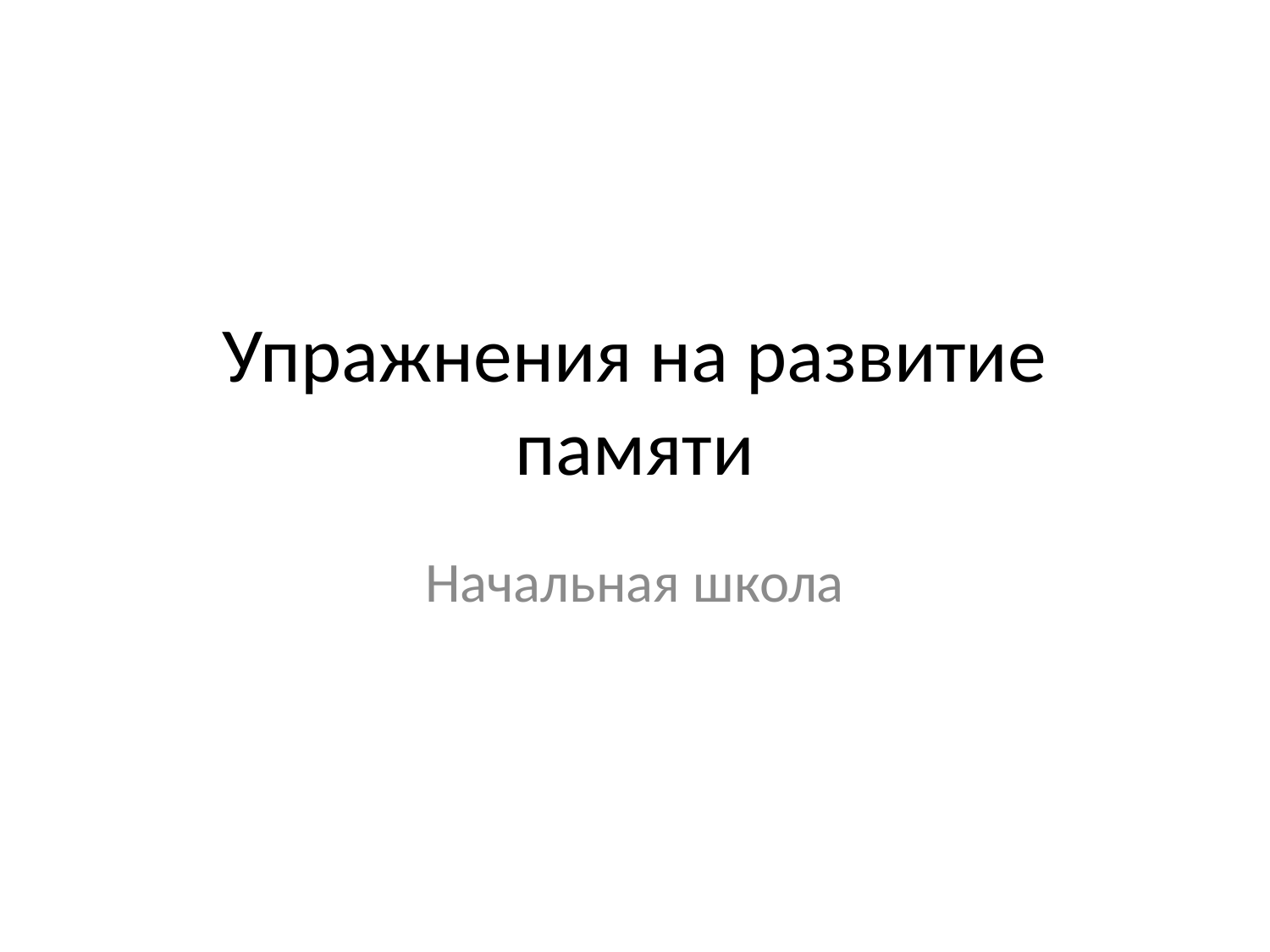

# Упражнения на развитие памяти
Начальная школа